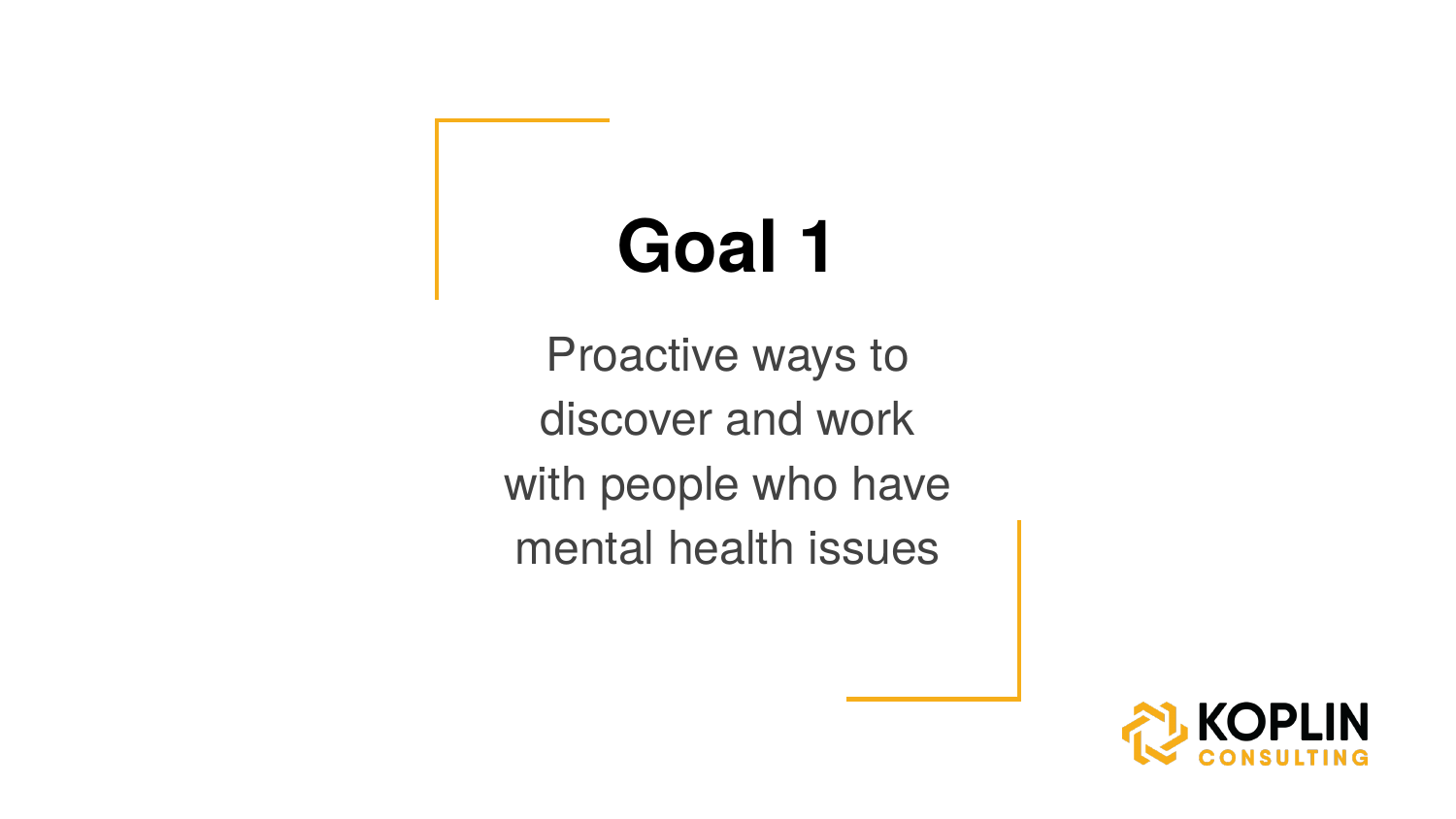

# Goal 1
Proactive ways to discover and work with people who have mental health issues